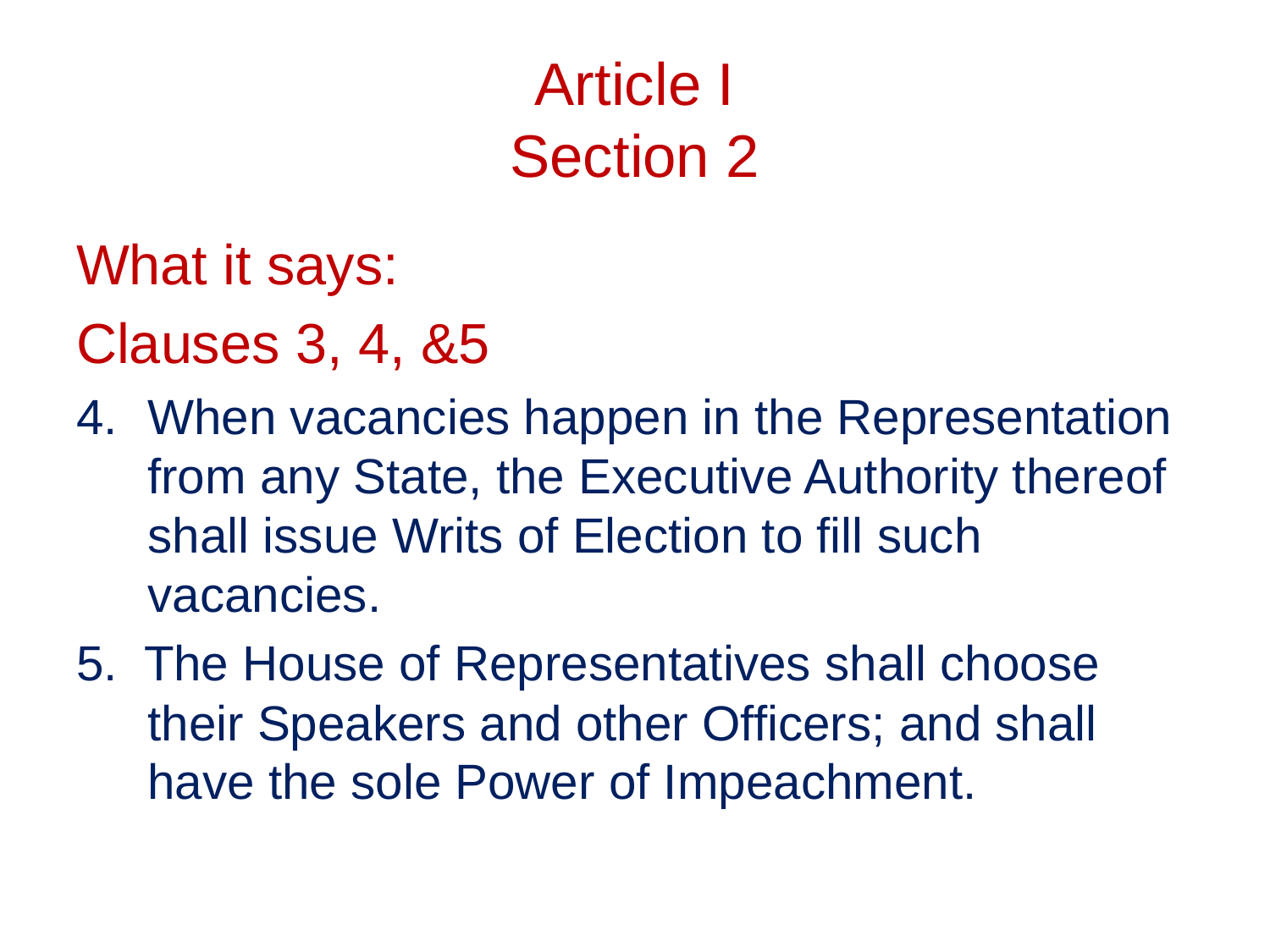

# Article I Section 2
What it says:
Clauses 3, 4, &5
When vacancies happen in the Representation from any State, the Executive Authority thereof shall issue Writs of Election to fill such vacancies.
5.  The House of Representatives shall choose their Speakers and other Officers; and shall have the sole Power of Impeachment.